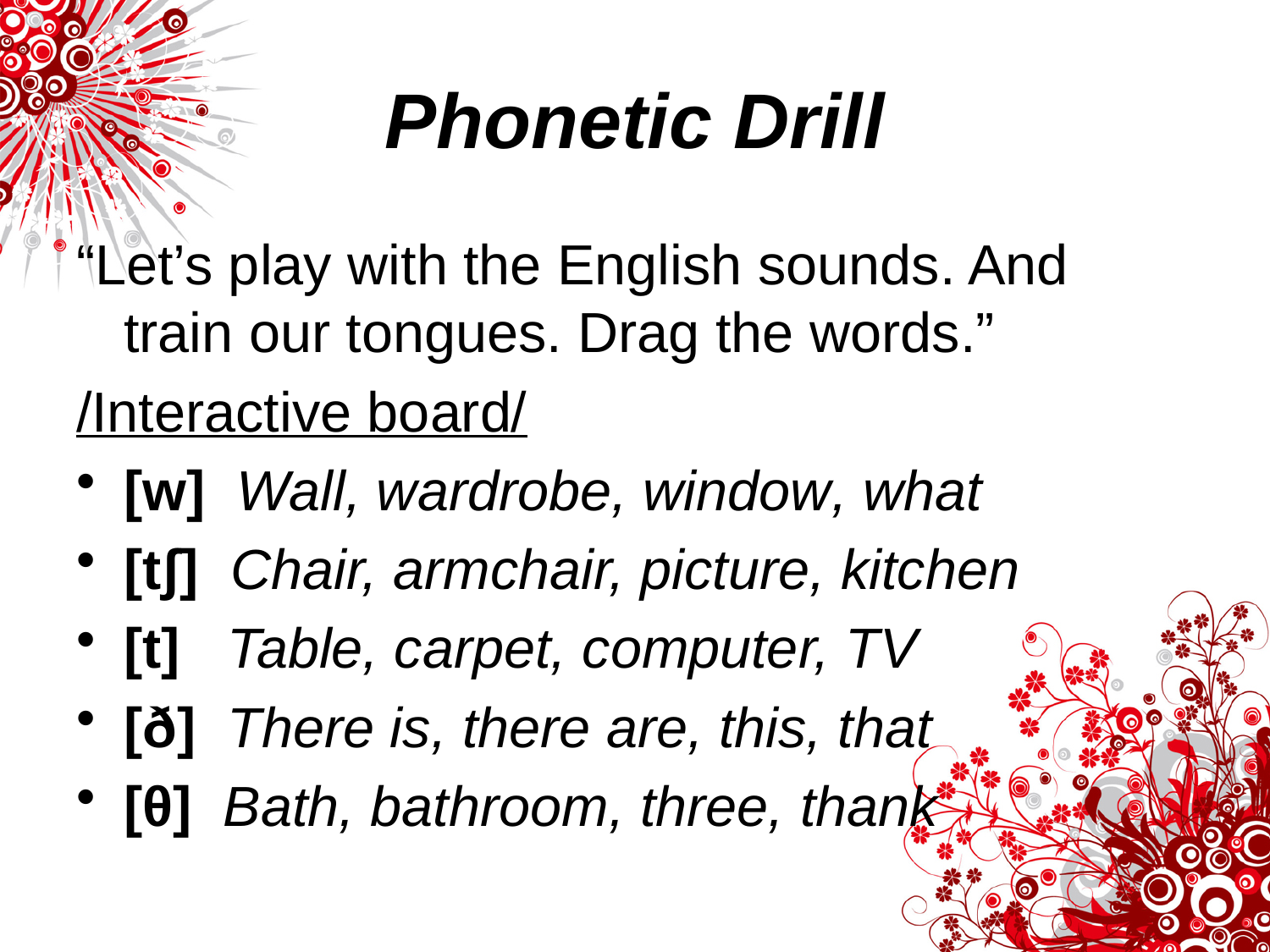

# Phonetic Drill
“Let’s play with the English sounds. And train our tongues. Drag the words.”
/Interactive board/
[w]  Wall, wardrobe, window, what
[tʃ]  Chair, armchair, picture, kitchen
[t]   Table, carpet, computer, TV
[ð]  There is, there are, this, that
[θ]  Bath, bathroom, three, thank